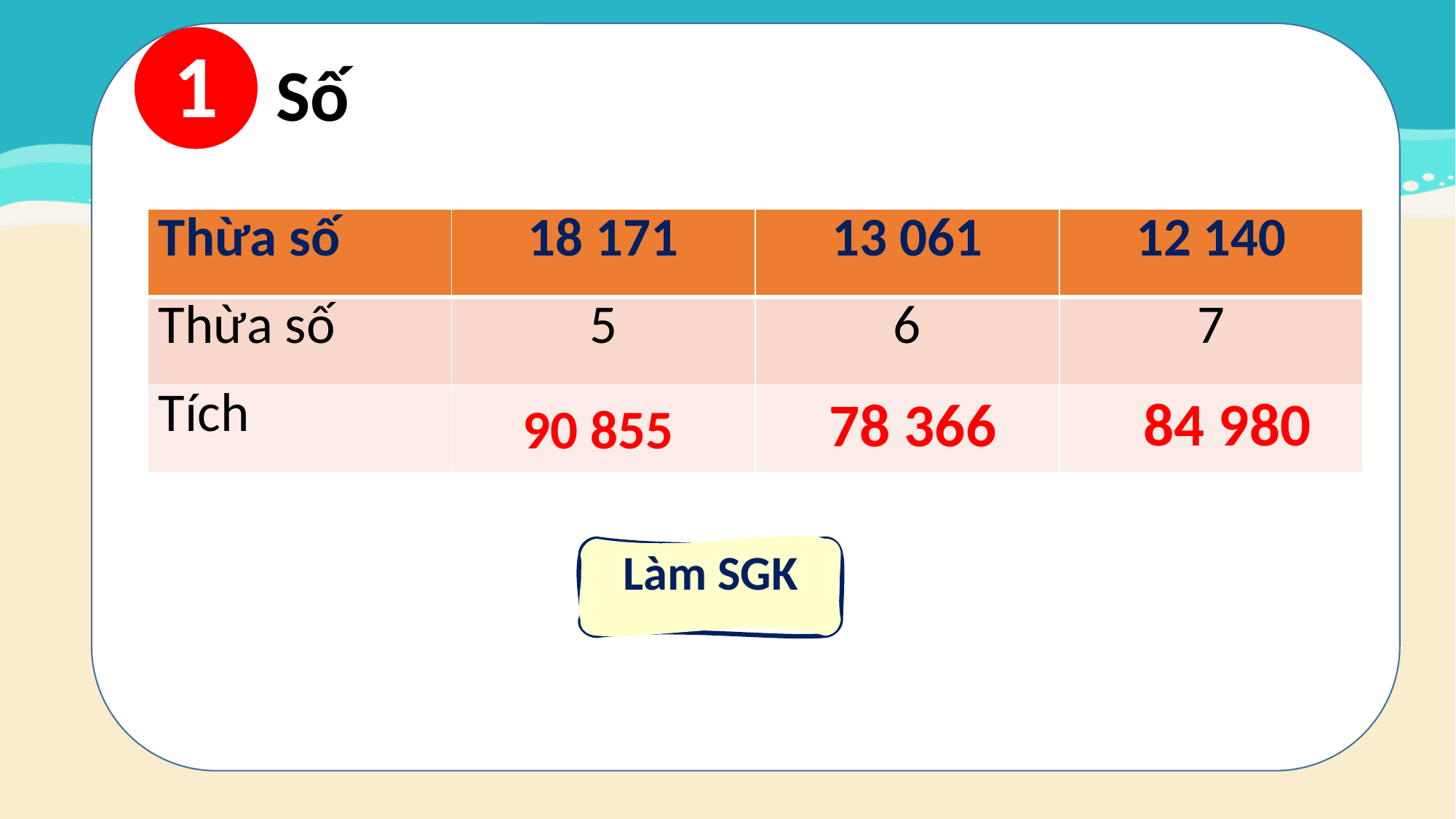

90 855
1

Số
| Thừa số | 18 171 | 13 061 | 12 140 |
| --- | --- | --- | --- |
| Thừa số | 5 | 6 | 7 |
| Tích | ? | ? | ? |
84 980
90 855
78 366
Làm SGK